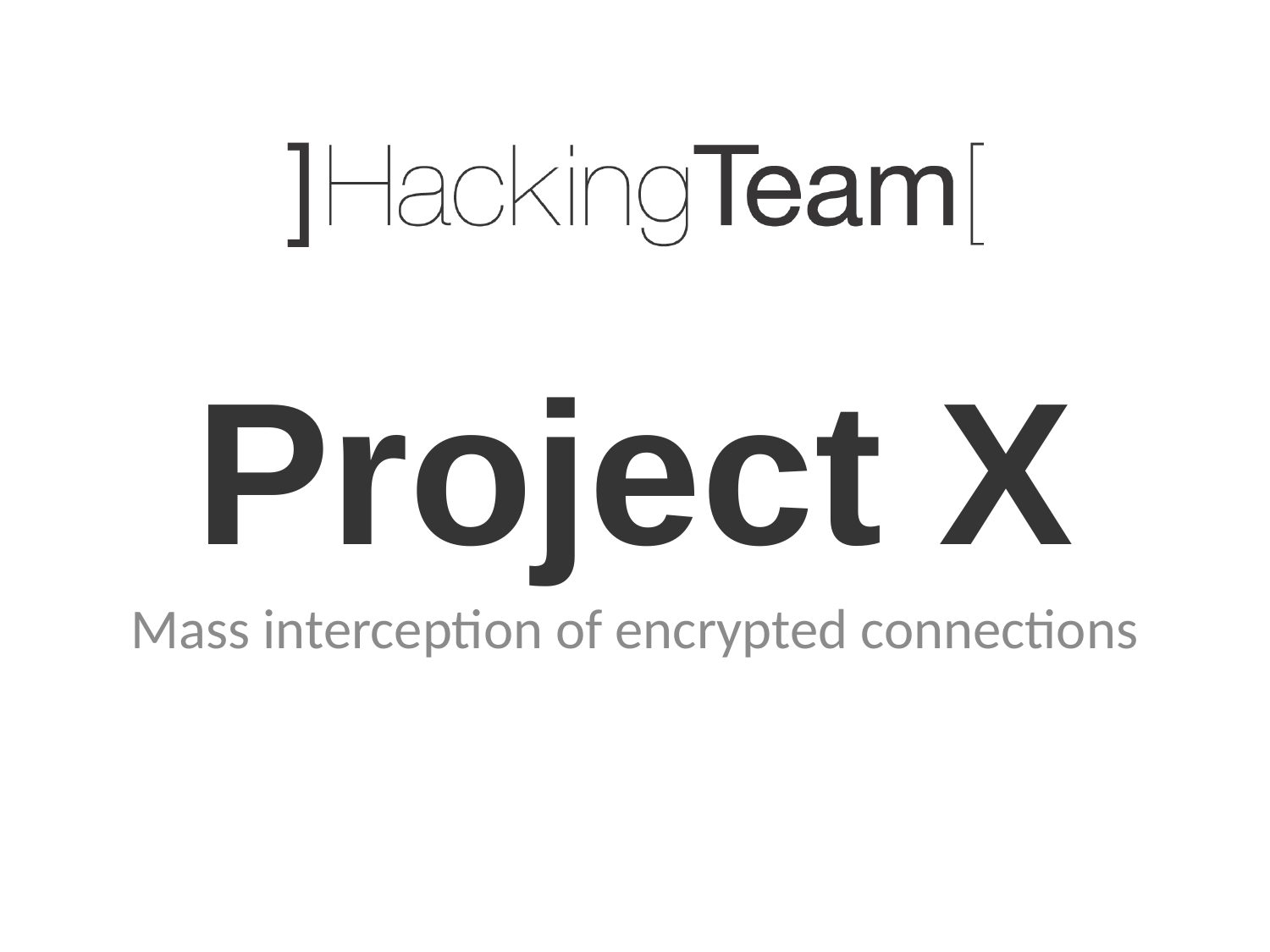

# Project X
Mass interception of encrypted connections